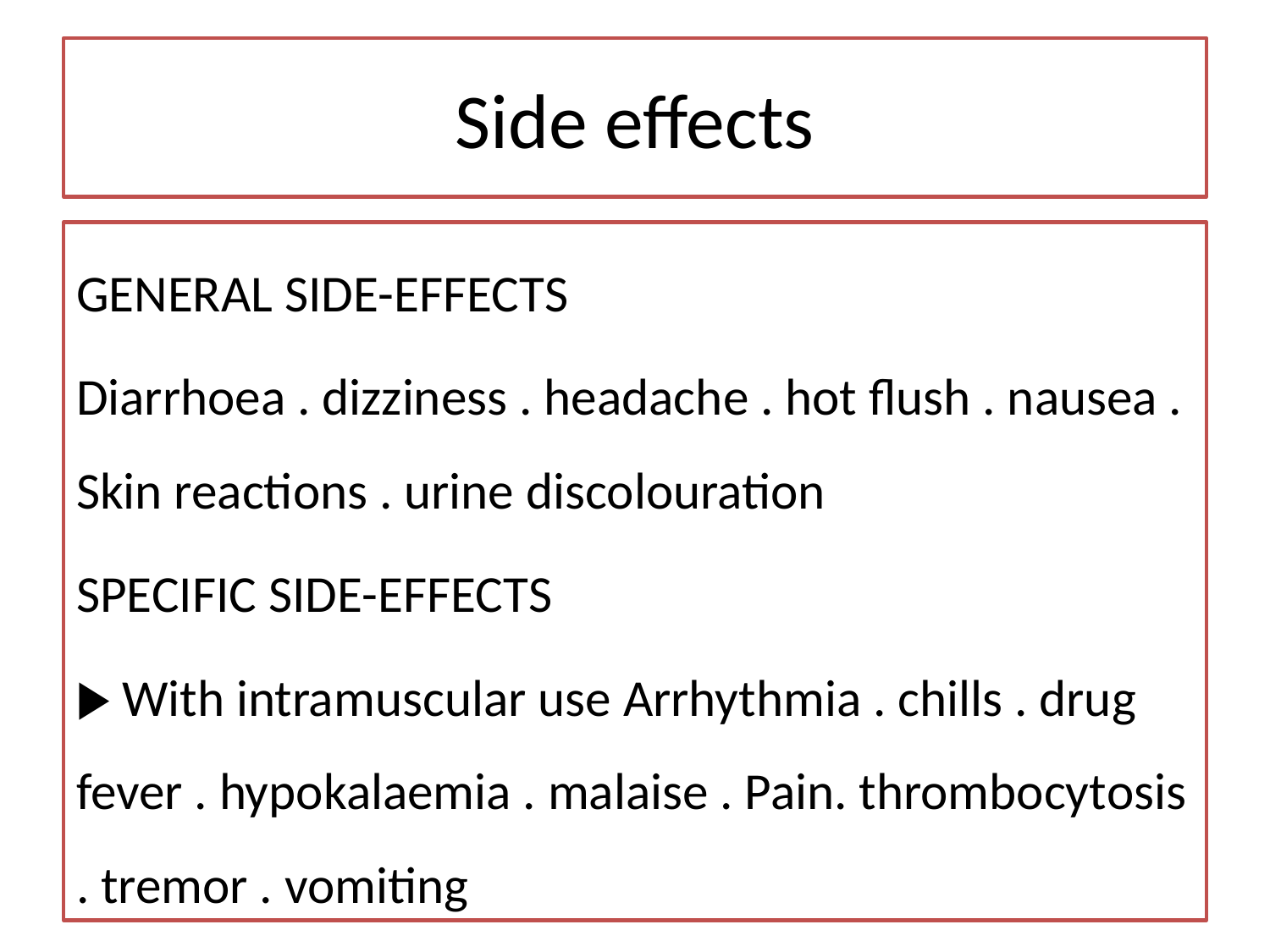

# Side effects
GENERAL SIDE-EFFECTS
Diarrhoea . dizziness . headache . hot flush . nausea . Skin reactions . urine discolouration
SPECIFIC SIDE-EFFECTS
▶ With intramuscular use Arrhythmia . chills . drug fever . hypokalaemia . malaise . Pain. thrombocytosis . tremor . vomiting